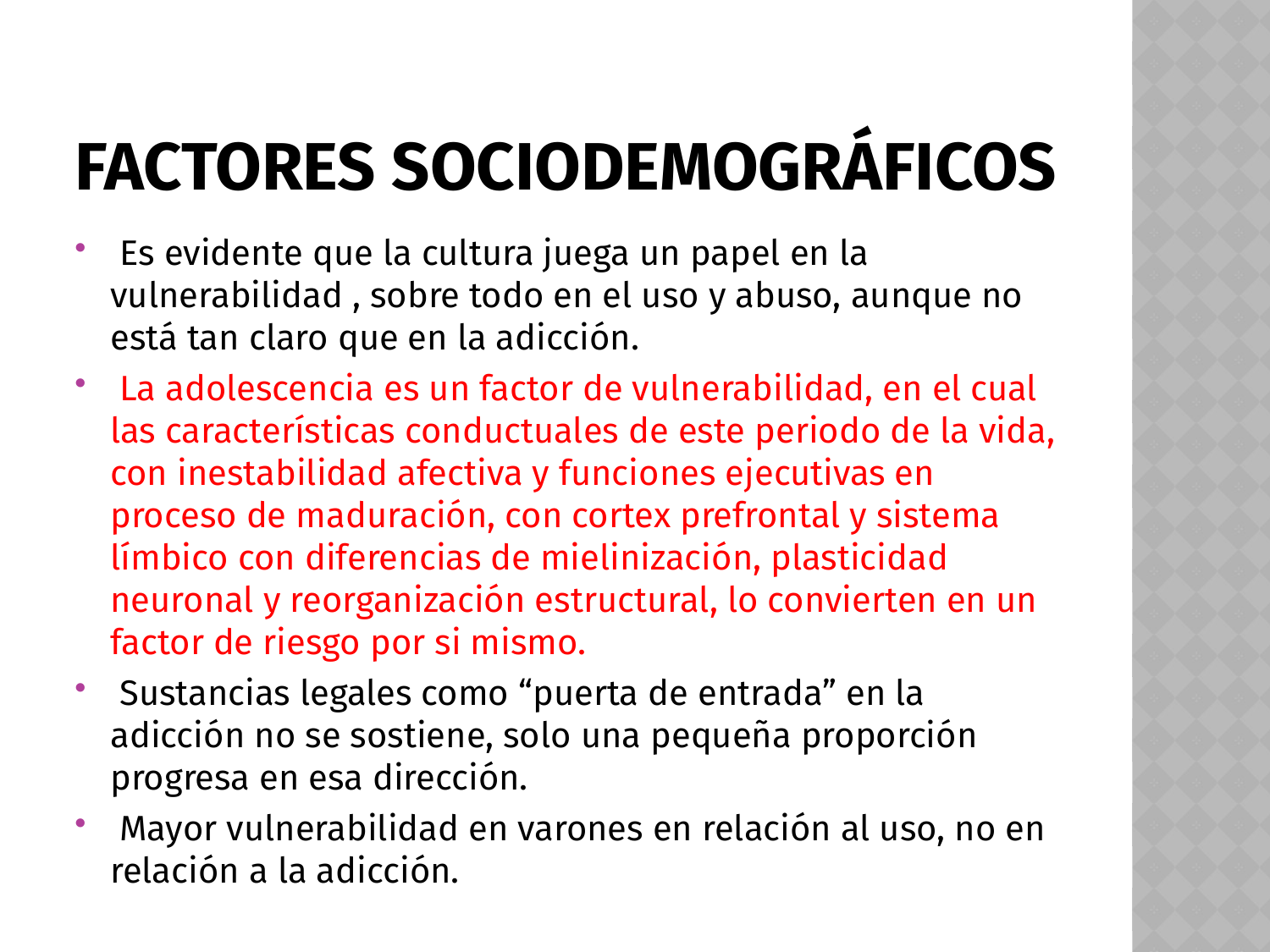

# Factores sociodemográficos
 Es evidente que la cultura juega un papel en la vulnerabilidad , sobre todo en el uso y abuso, aunque no está tan claro que en la adicción.
 La adolescencia es un factor de vulnerabilidad, en el cual las características conductuales de este periodo de la vida, con inestabilidad afectiva y funciones ejecutivas en proceso de maduración, con cortex prefrontal y sistema límbico con diferencias de mielinización, plasticidad neuronal y reorganización estructural, lo convierten en un factor de riesgo por si mismo.
 Sustancias legales como “puerta de entrada” en la adicción no se sostiene, solo una pequeña proporción progresa en esa dirección.
 Mayor vulnerabilidad en varones en relación al uso, no en relación a la adicción.